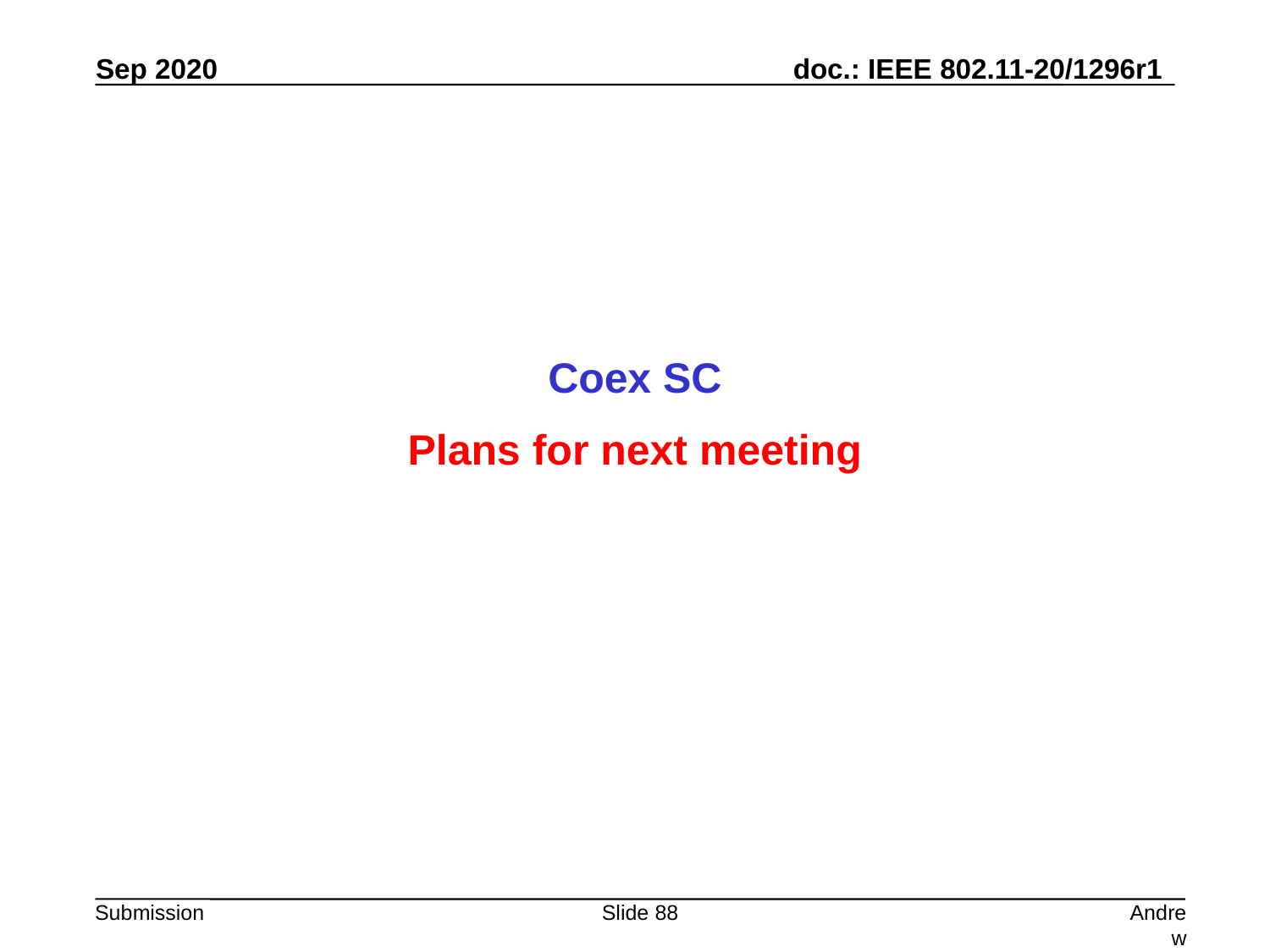

Coex SC
Plans for next meeting
Slide 88
Andrew Myles, Cisco